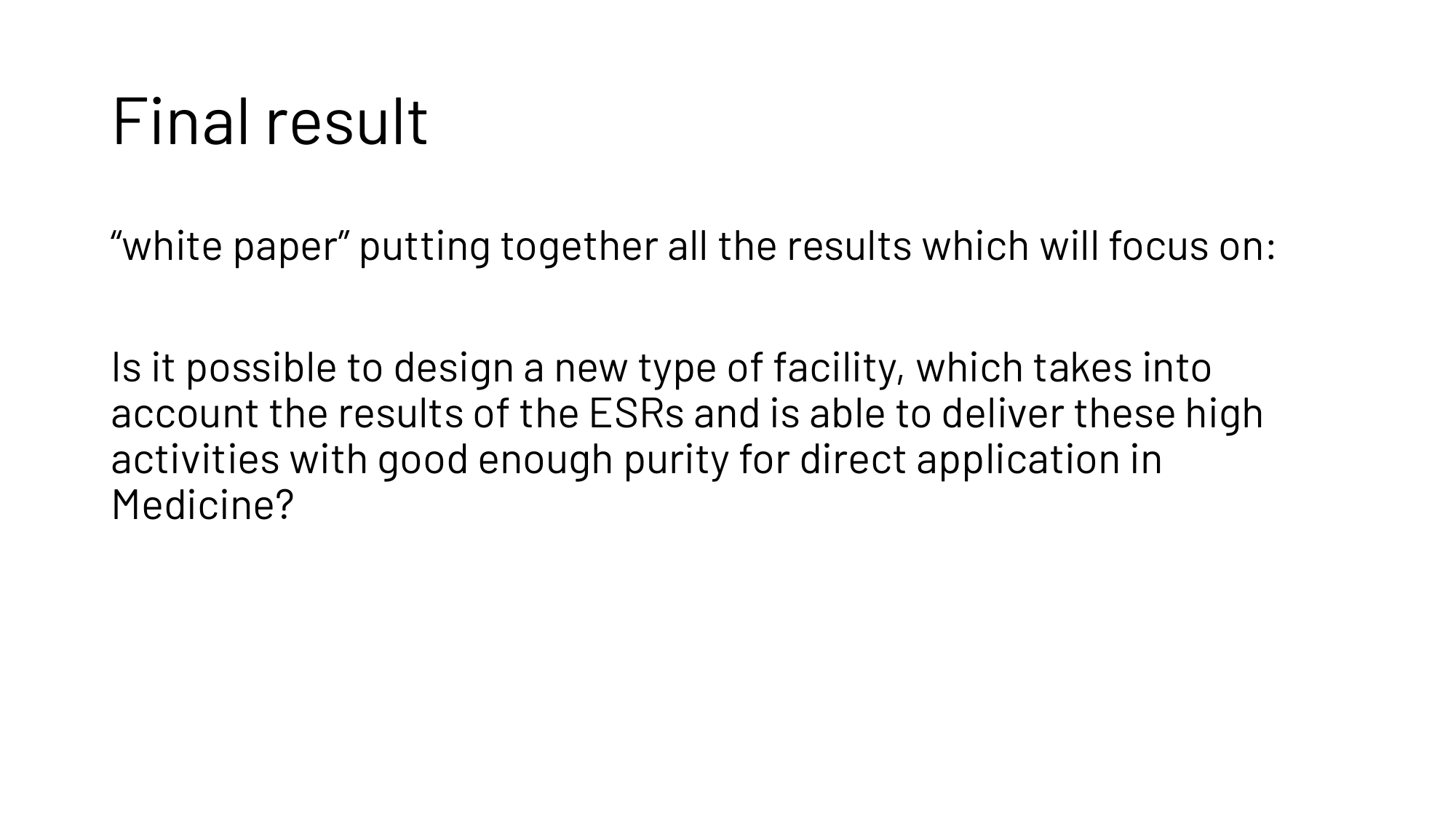

# Final result
“white paper” putting together all the results which will focus on:

Is it possible to design a new type of facility, which takes into account the results of the ESRs and is able to deliver these high activities with good enough purity for direct application in Medicine?